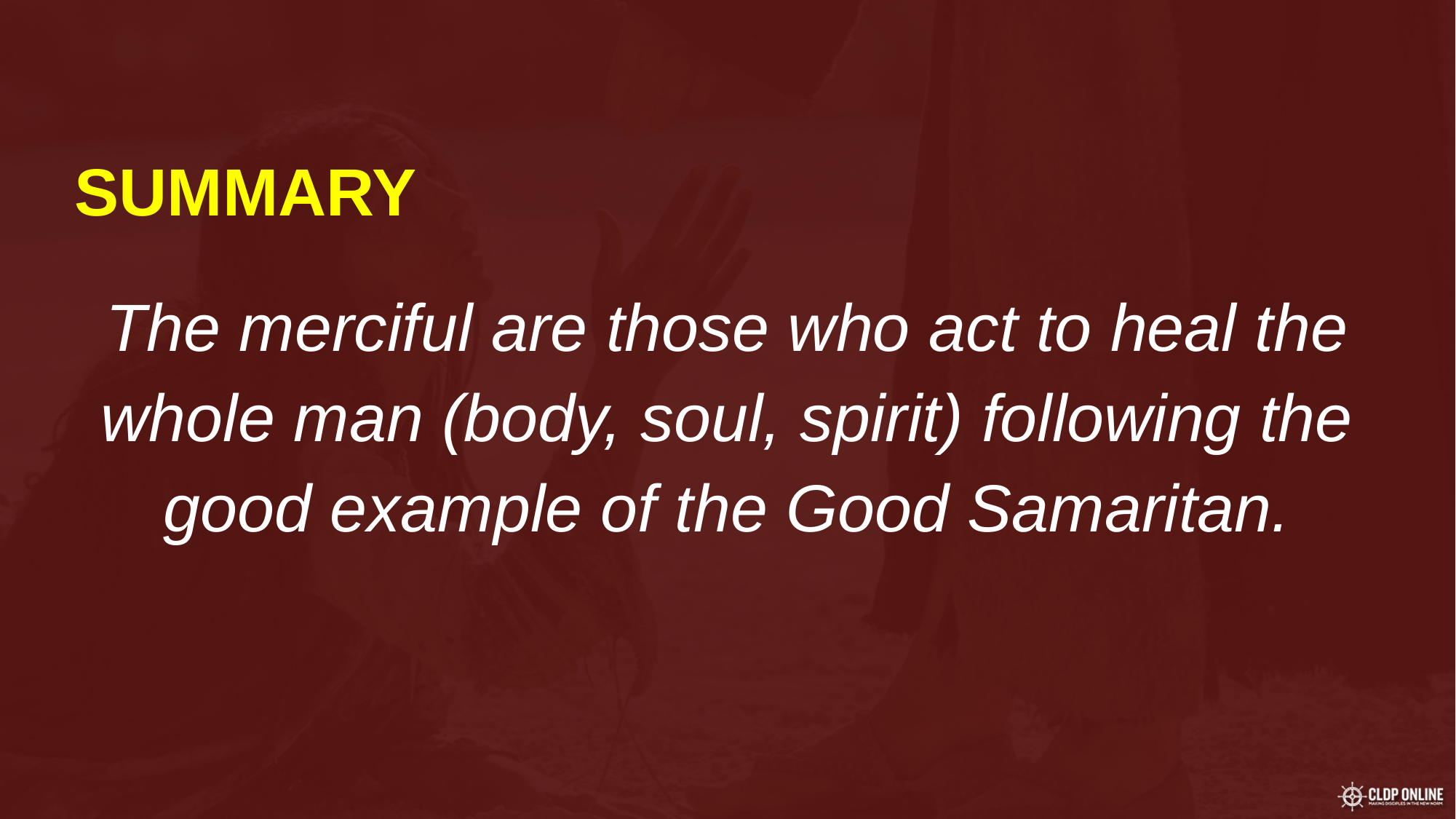

SUMMARY
The merciful are those who act to heal the whole man (body, soul, spirit) following the good example of the Good Samaritan.